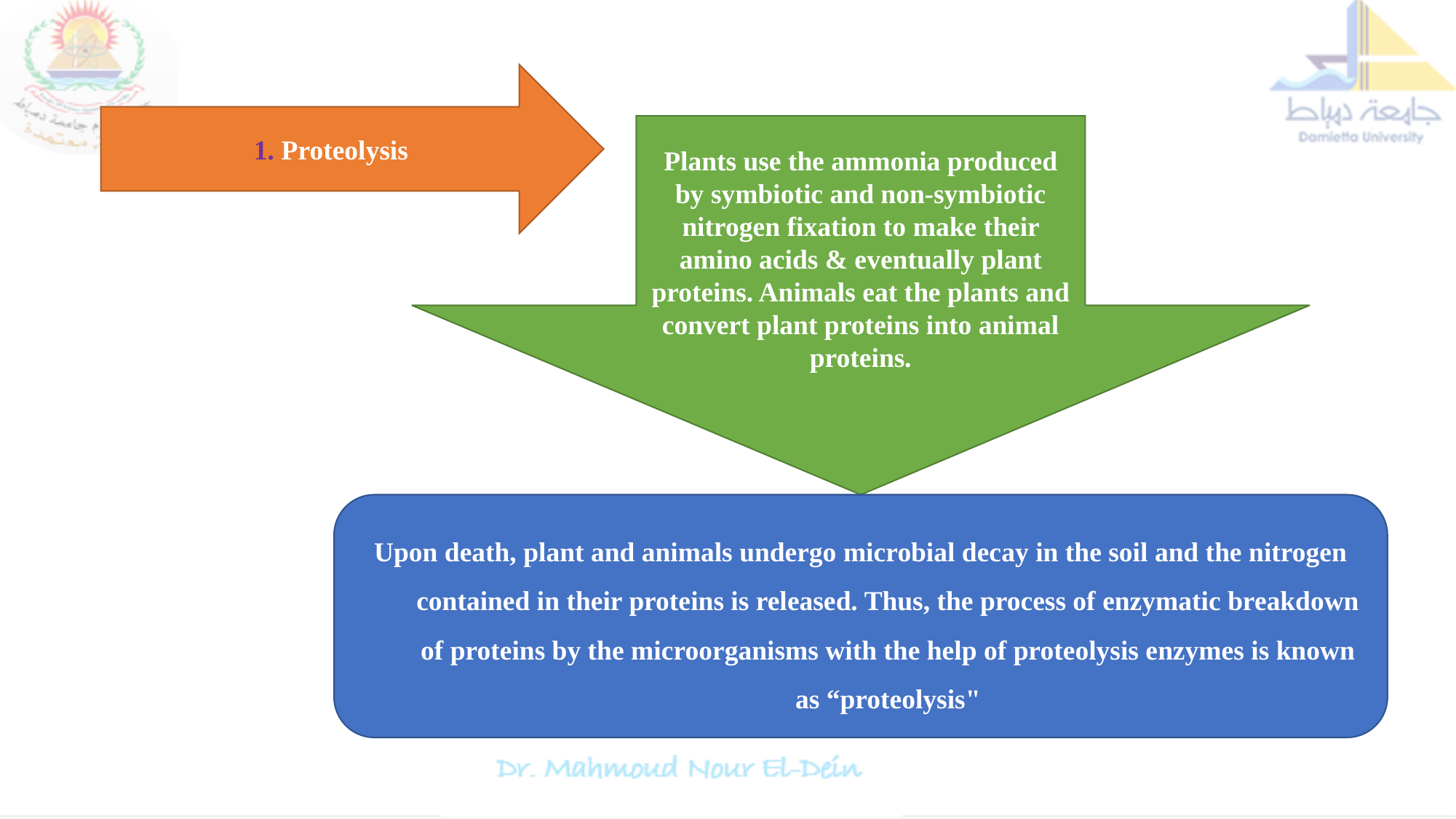

1. Proteolysis
Plants use the ammonia produced by symbiotic and non-symbiotic nitrogen fixation to make their amino acids & eventually plant proteins. Animals eat the plants and convert plant proteins into animal proteins.
Upon death, plant and animals undergo microbial decay in the soil and the nitrogen contained in their proteins is released. Thus, the process of enzymatic breakdown of proteins by the microorganisms with the help of proteolysis enzymes is known as “proteolysis"